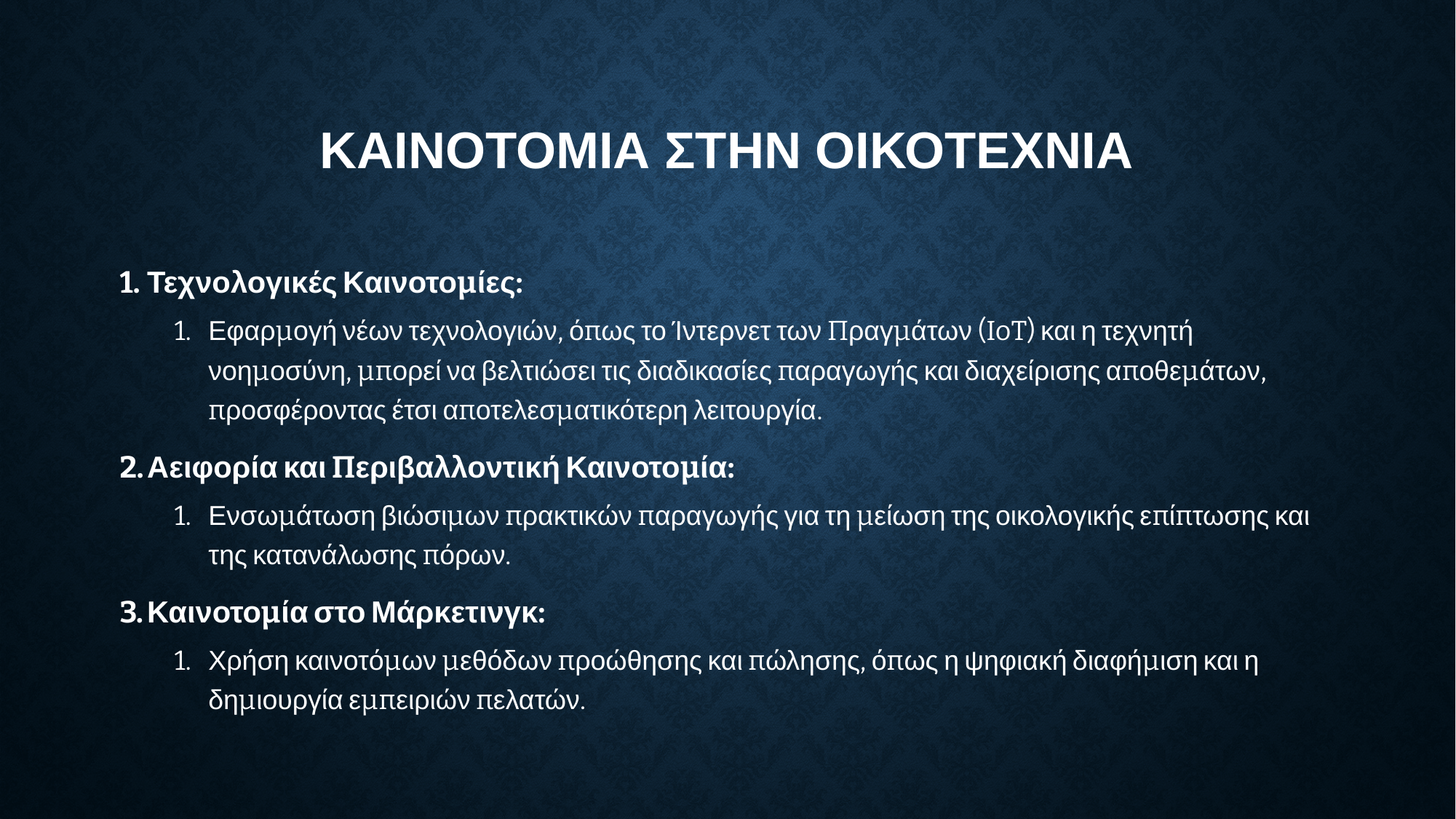

# Καινοτομια ΣΤΗΝ ΟΙΚΟΤΕΧΝΙΑ
Τεχνολογικές Καινοτομίες:
Εφαρμογή νέων τεχνολογιών, όπως το Ίντερνετ των Πραγμάτων (IoT) και η τεχνητή νοημοσύνη, μπορεί να βελτιώσει τις διαδικασίες παραγωγής και διαχείρισης αποθεμάτων, προσφέροντας έτσι αποτελεσματικότερη λειτουργία.
Αειφορία και Περιβαλλοντική Καινοτομία:
Ενσωμάτωση βιώσιμων πρακτικών παραγωγής για τη μείωση της οικολογικής επίπτωσης και της κατανάλωσης πόρων.
Καινοτομία στο Μάρκετινγκ:
Χρήση καινοτόμων μεθόδων προώθησης και πώλησης, όπως η ψηφιακή διαφήμιση και η δημιουργία εμπειριών πελατών.